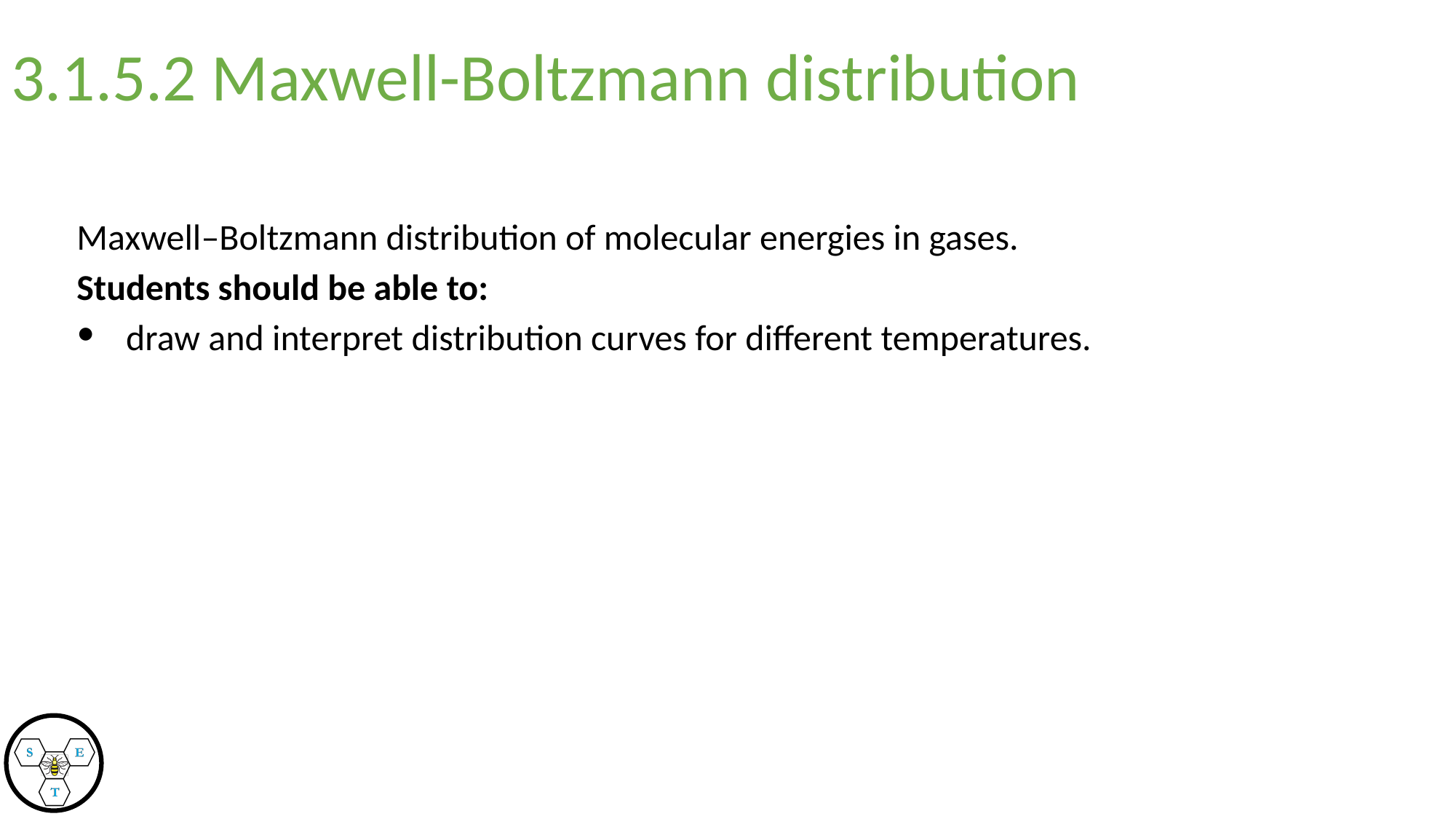

# 3.1.5.2 Maxwell-Boltzmann distribution
Maxwell–Boltzmann distribution of molecular energies in gases.
Students should be able to:
 draw and interpret distribution curves for different temperatures.